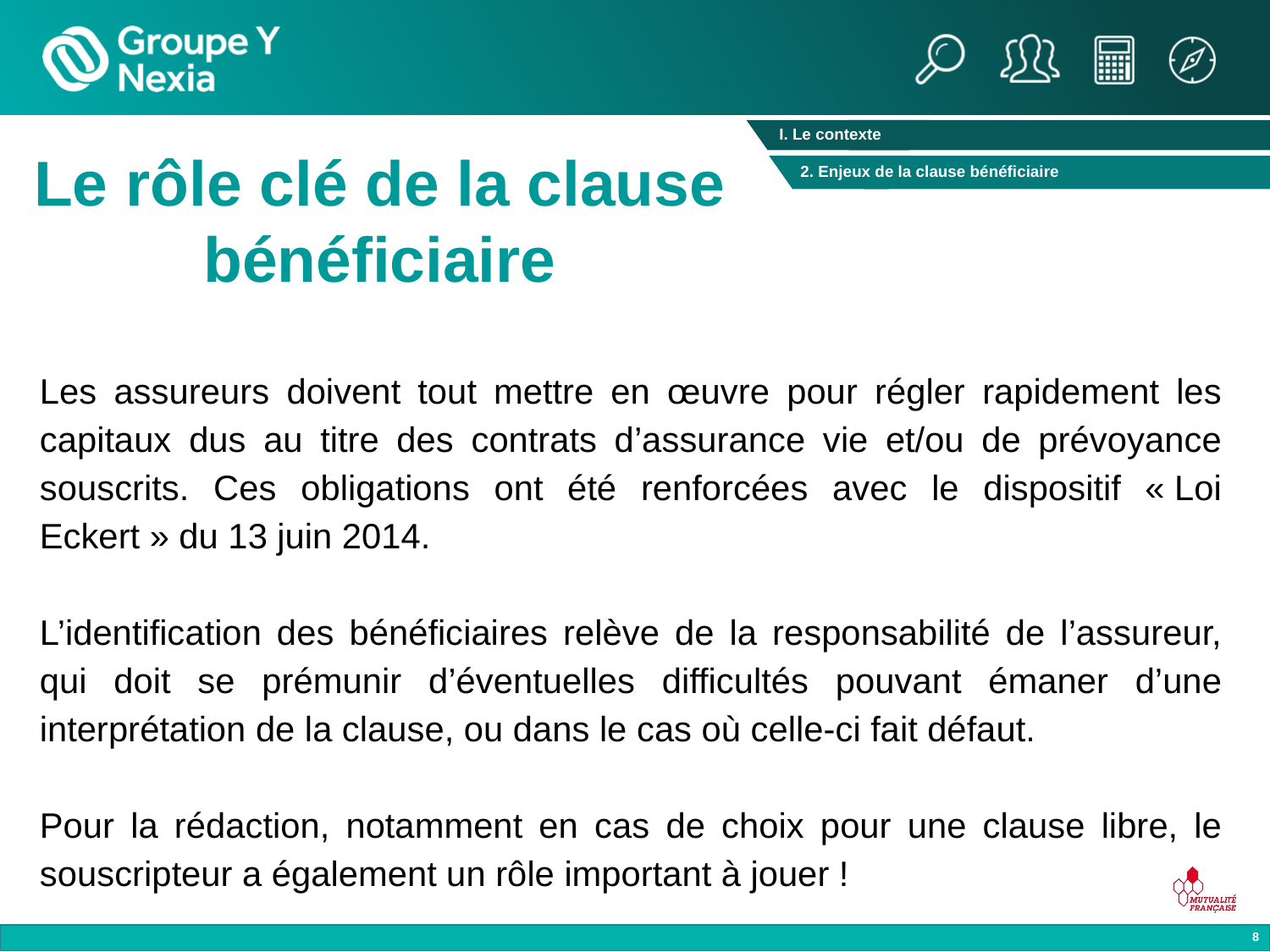

I. Le contexte
Le rôle clé de la clause bénéficiaire
2. Enjeux de la clause bénéficiaire

Les assureurs doivent tout mettre en œuvre pour régler rapidement les capitaux dus au titre des contrats d’assurance vie et/ou de prévoyance souscrits. Ces obligations ont été renforcées avec le dispositif « Loi Eckert » du 13 juin 2014.

L’identification des bénéficiaires relève de la responsabilité de l’assureur, qui doit se prémunir d’éventuelles difficultés pouvant émaner d’une interprétation de la clause, ou dans le cas où celle-ci fait défaut.

Pour la rédaction, notamment en cas de choix pour une clause libre, le souscripteur a également un rôle important à jouer !